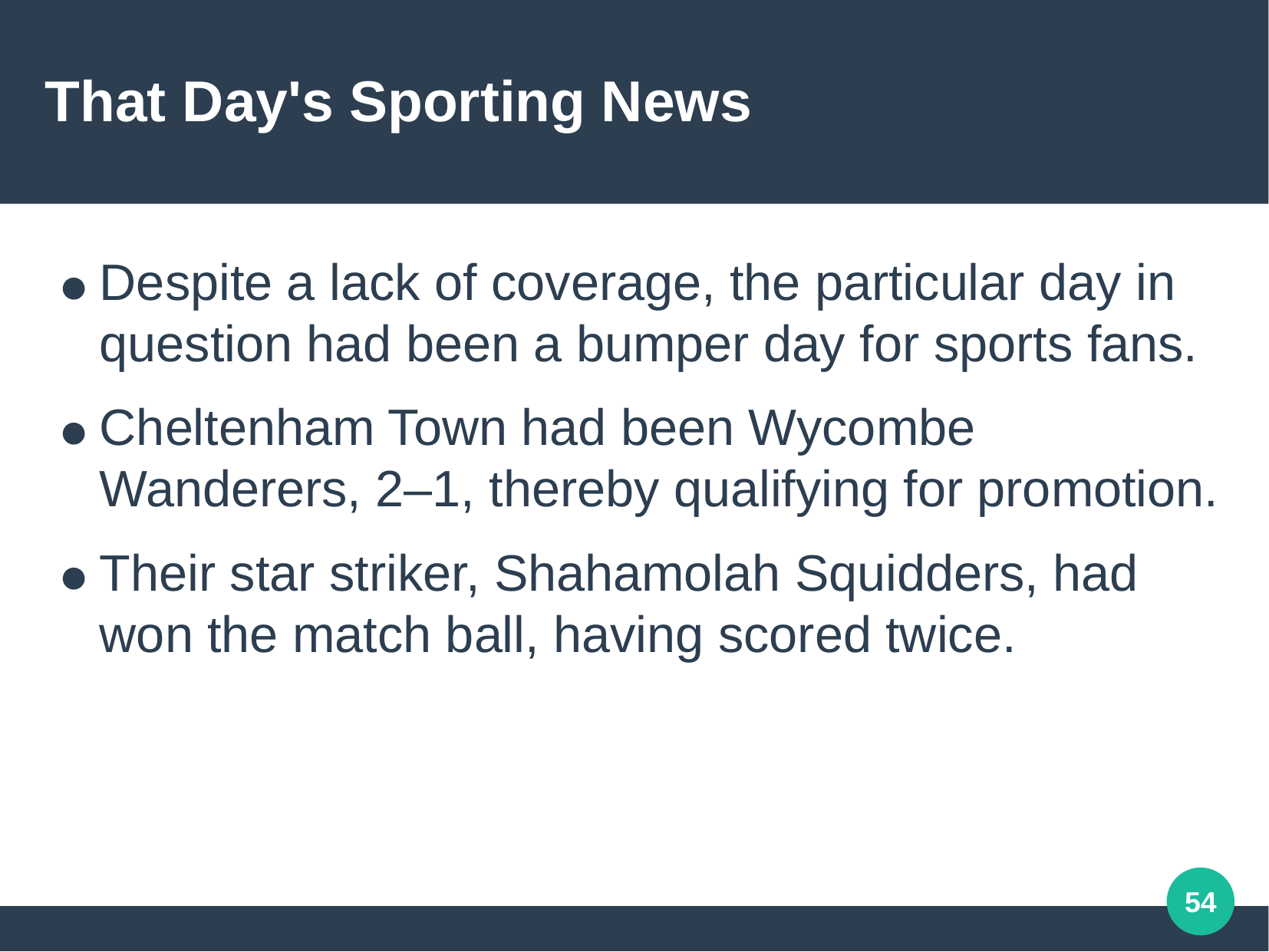

That Day's Sporting News
Despite a lack of coverage, the particular day in question had been a bumper day for sports fans.
Cheltenham Town had been Wycombe Wanderers, 2–1, thereby qualifying for promotion.
Their star striker, Shahamolah Squidders, had won the match ball, having scored twice.